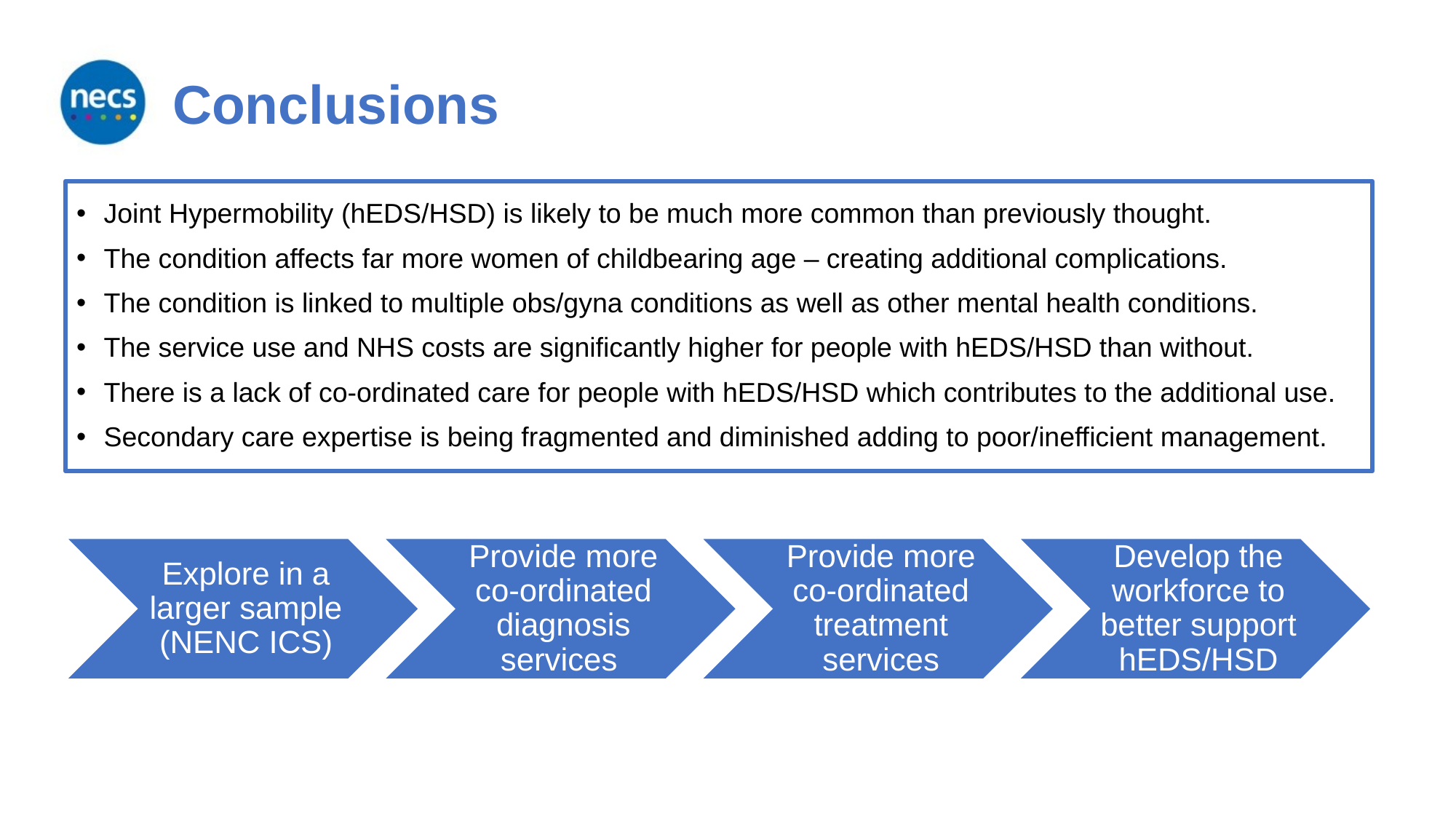

# Conclusions
Joint Hypermobility (hEDS/HSD) is likely to be much more common than previously thought.
The condition affects far more women of childbearing age – creating additional complications.
The condition is linked to multiple obs/gyna conditions as well as other mental health conditions.
The service use and NHS costs are significantly higher for people with hEDS/HSD than without.
There is a lack of co-ordinated care for people with hEDS/HSD which contributes to the additional use.
Secondary care expertise is being fragmented and diminished adding to poor/inefficient management.
Explore in a larger sample (NENC ICS)
Provide more co-ordinated diagnosis services
Provide more co-ordinated treatment services
Develop the workforce to better support hEDS/HSD